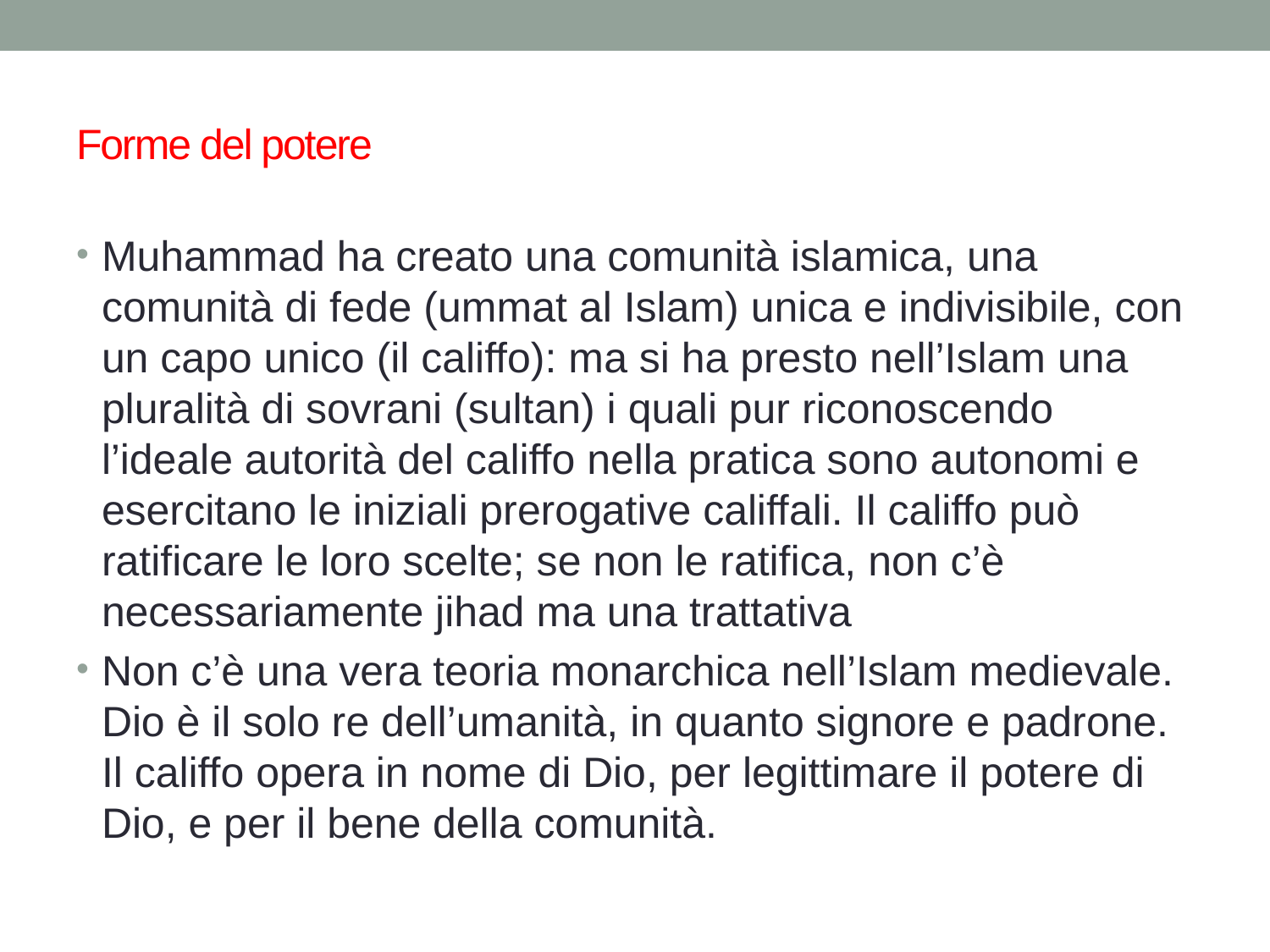

# Forme del potere
Muhammad ha creato una comunità islamica, una comunità di fede (ummat al Islam) unica e indivisibile, con un capo unico (il califfo): ma si ha presto nell’Islam una pluralità di sovrani (sultan) i quali pur riconoscendo l’ideale autorità del califfo nella pratica sono autonomi e esercitano le iniziali prerogative califfali. Il califfo può ratificare le loro scelte; se non le ratifica, non c’è necessariamente jihad ma una trattativa
Non c’è una vera teoria monarchica nell’Islam medievale. Dio è il solo re dell’umanità, in quanto signore e padrone. Il califfo opera in nome di Dio, per legittimare il potere di Dio, e per il bene della comunità.